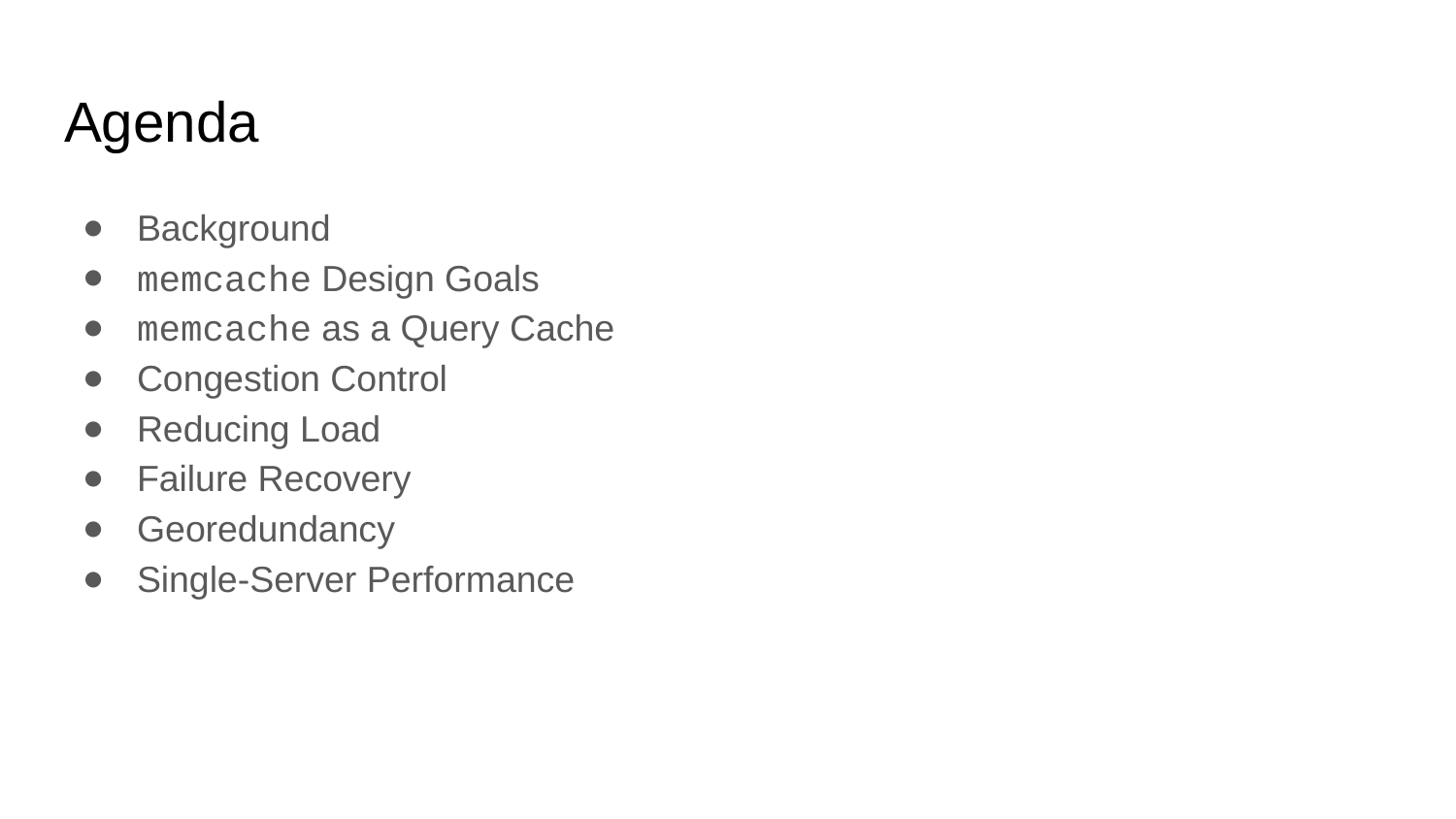

# Agenda
Background
memcache Design Goals
memcache as a Query Cache
Congestion Control
Reducing Load
Failure Recovery
Georedundancy
Single-Server Performance